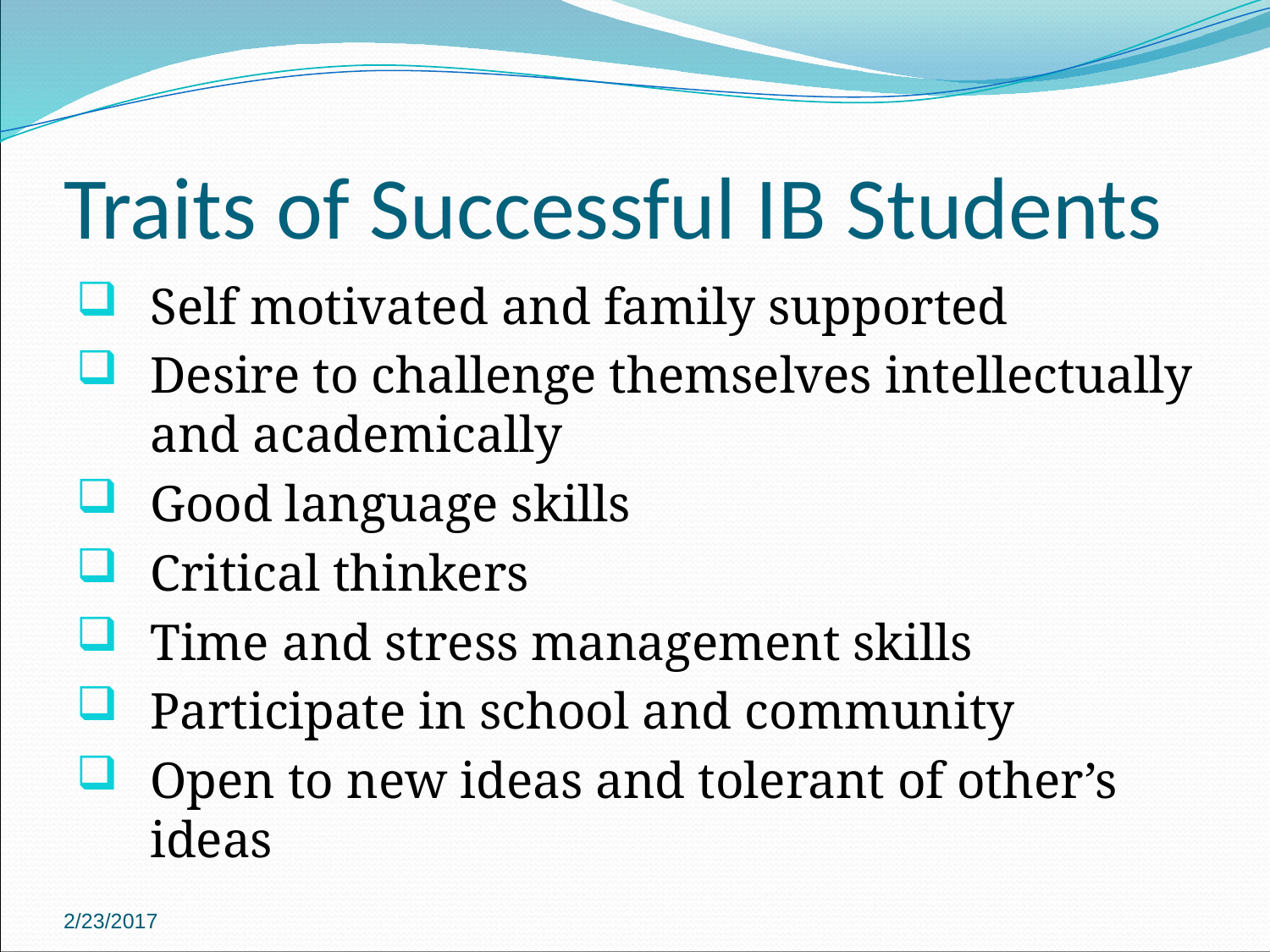

# Traits of Successful IB Students
Self motivated and family supported
Desire to challenge themselves intellectually and academically
Good language skills
Critical thinkers
Time and stress management skills
Participate in school and community
Open to new ideas and tolerant of other’s ideas
2/23/2017